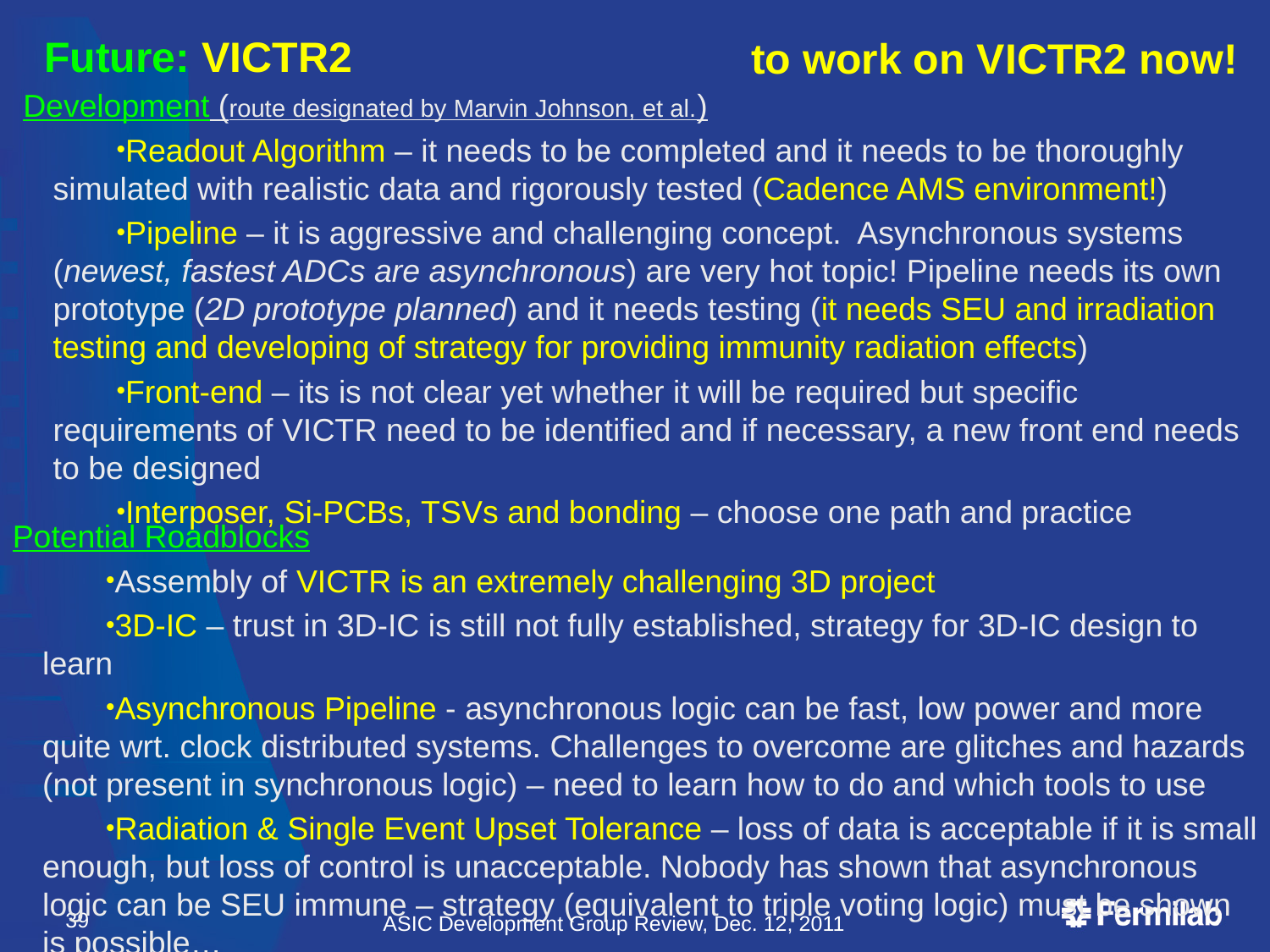

to work on VICTR2 now!
Future: VICTR2
Development (route designated by Marvin Johnson, et al.)
Readout Algorithm – it needs to be completed and it needs to be thoroughly simulated with realistic data and rigorously tested (Cadence AMS environment!)
Pipeline – it is aggressive and challenging concept.  Asynchronous systems (newest, fastest ADCs are asynchronous) are very hot topic! Pipeline needs its own prototype (2D prototype planned) and it needs testing (it needs SEU and irradiation testing and developing of strategy for providing immunity radiation effects)
Front-end – its is not clear yet whether it will be required but specific requirements of VICTR need to be identified and if necessary, a new front end needs to be designed
Interposer, Si-PCBs, TSVs and bonding – choose one path and practice
Potential Roadblocks
Assembly of VICTR is an extremely challenging 3D project
3D-IC – trust in 3D-IC is still not fully established, strategy for 3D-IC design to learn
Asynchronous Pipeline - asynchronous logic can be fast, low power and more quite wrt. clock distributed systems. Challenges to overcome are glitches and hazards (not present in synchronous logic) – need to learn how to do and which tools to use
Radiation & Single Event Upset Tolerance – loss of data is acceptable if it is small enough, but loss of control is unacceptable. Nobody has shown that asynchronous logic can be SEU immune – strategy (equivalent to triple voting logic) must be shown is possible…
39
ASIC Development Group Review, Dec. 12, 2011